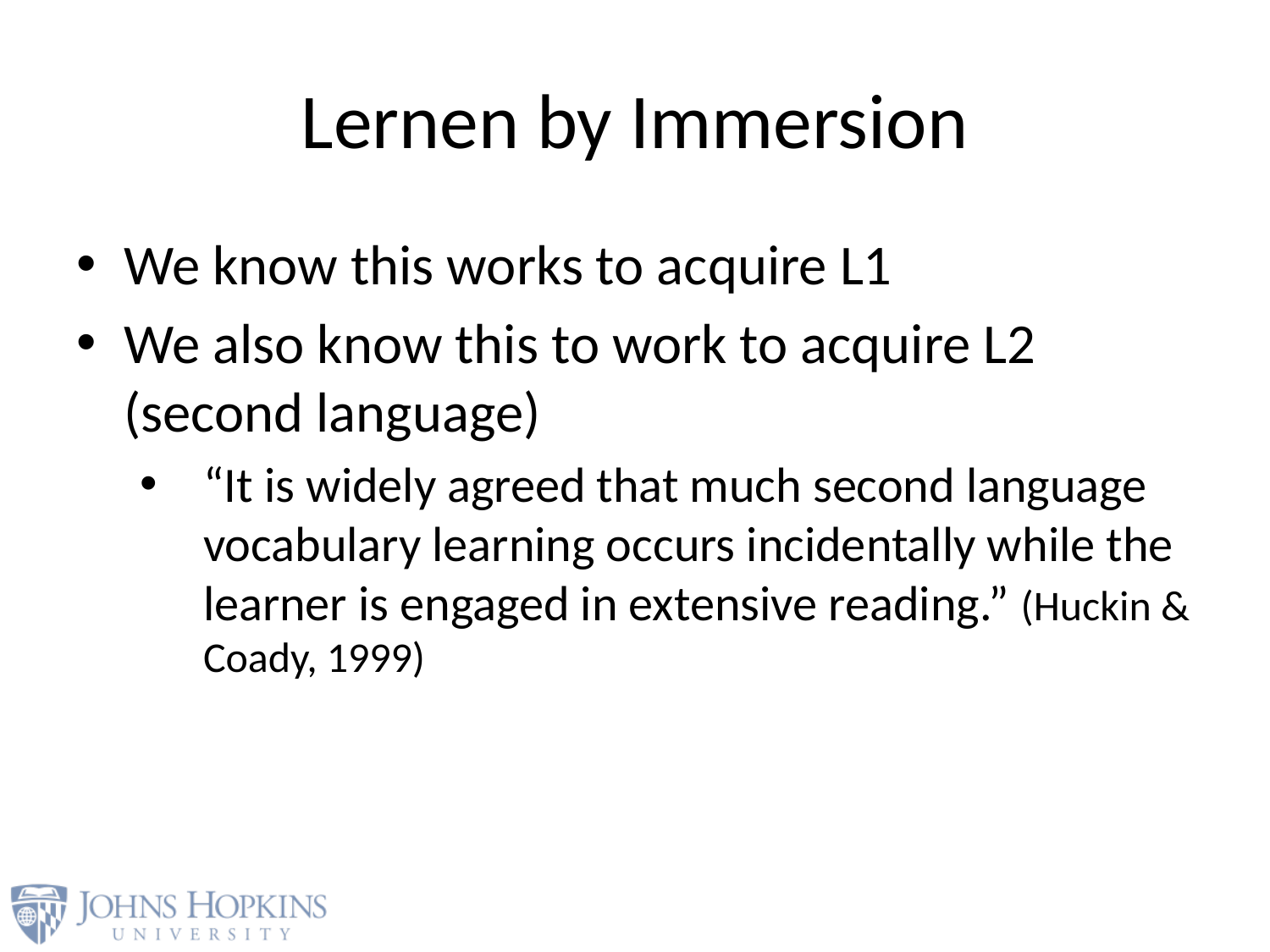

# Lernen by Immersion
We know this works to acquire L1
We also know this to work to acquire L2 (second language)
“It is widely agreed that much second language vocabulary learning occurs incidentally while the learner is engaged in extensive reading.” (Huckin & Coady, 1999)